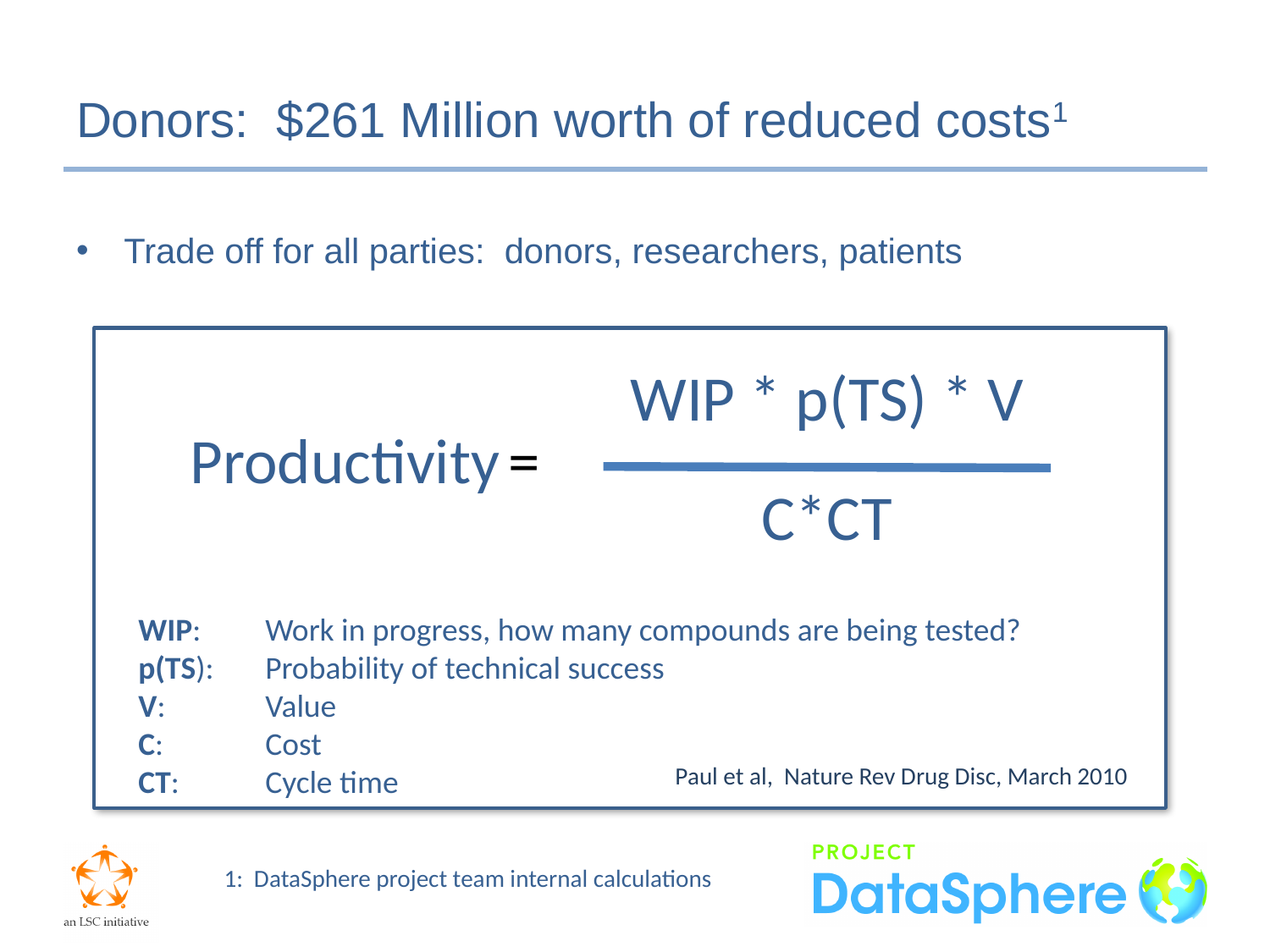

# Donors:  $261 Million worth of reduced costs1
Trade off for all parties:  donors, researchers, patients

WIP * p(TS) * V
Productivity =
C*CT
WIP: 	Work in progress, how many compounds are being tested?
p(TS): 	Probability of technical success
V: 	Value
C: 	Cost
CT:	Cycle time
Paul et al,  Nature Rev Drug Disc, March 2010

1:  DataSphere project team internal calculations